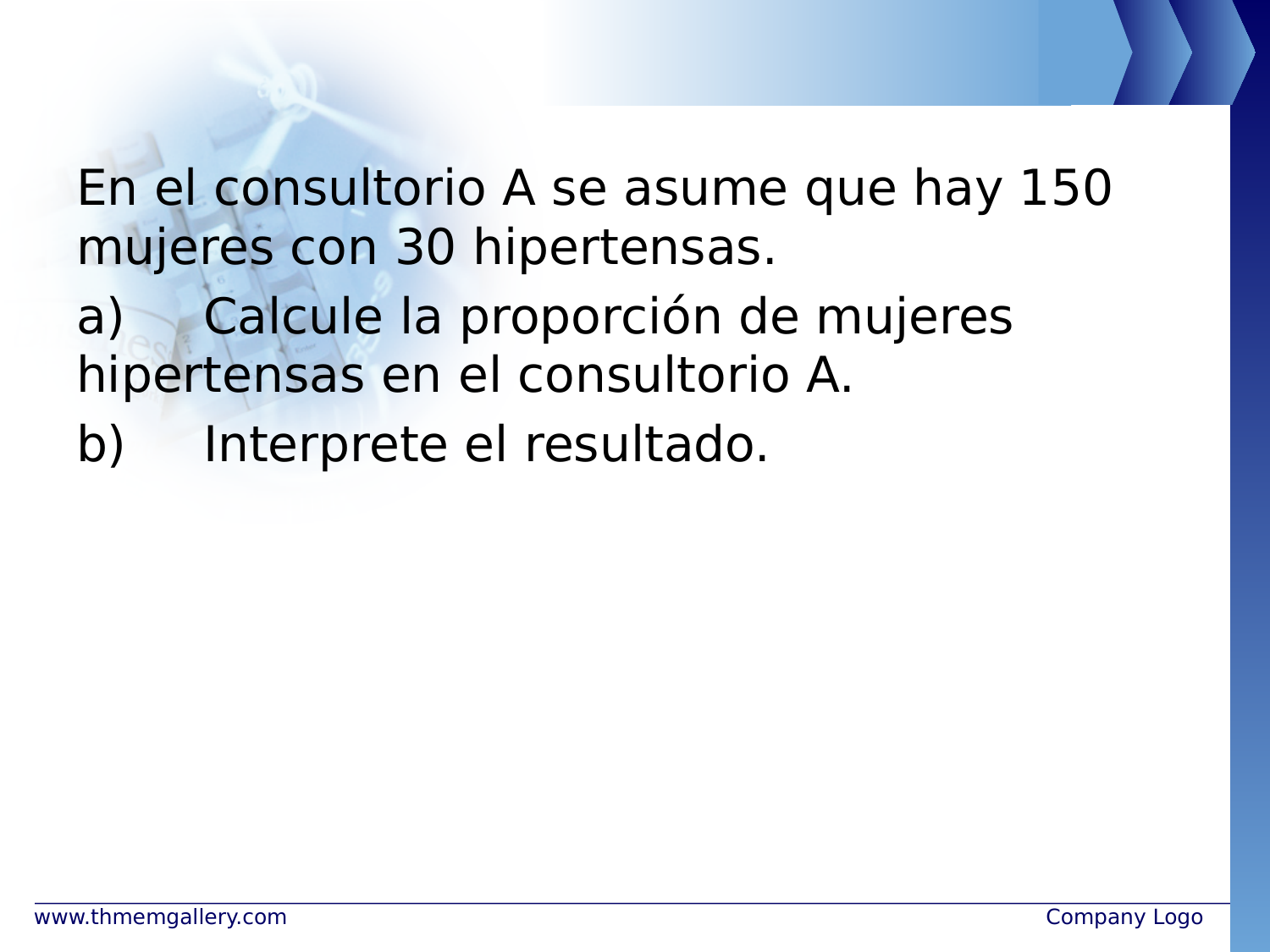

En el consultorio A se asume que hay 150 mujeres con 30 hipertensas.
a)	Calcule la proporción de mujeres hipertensas en el consultorio A.
b)	Interprete el resultado.

www.thmemgallery.com
Company Logo